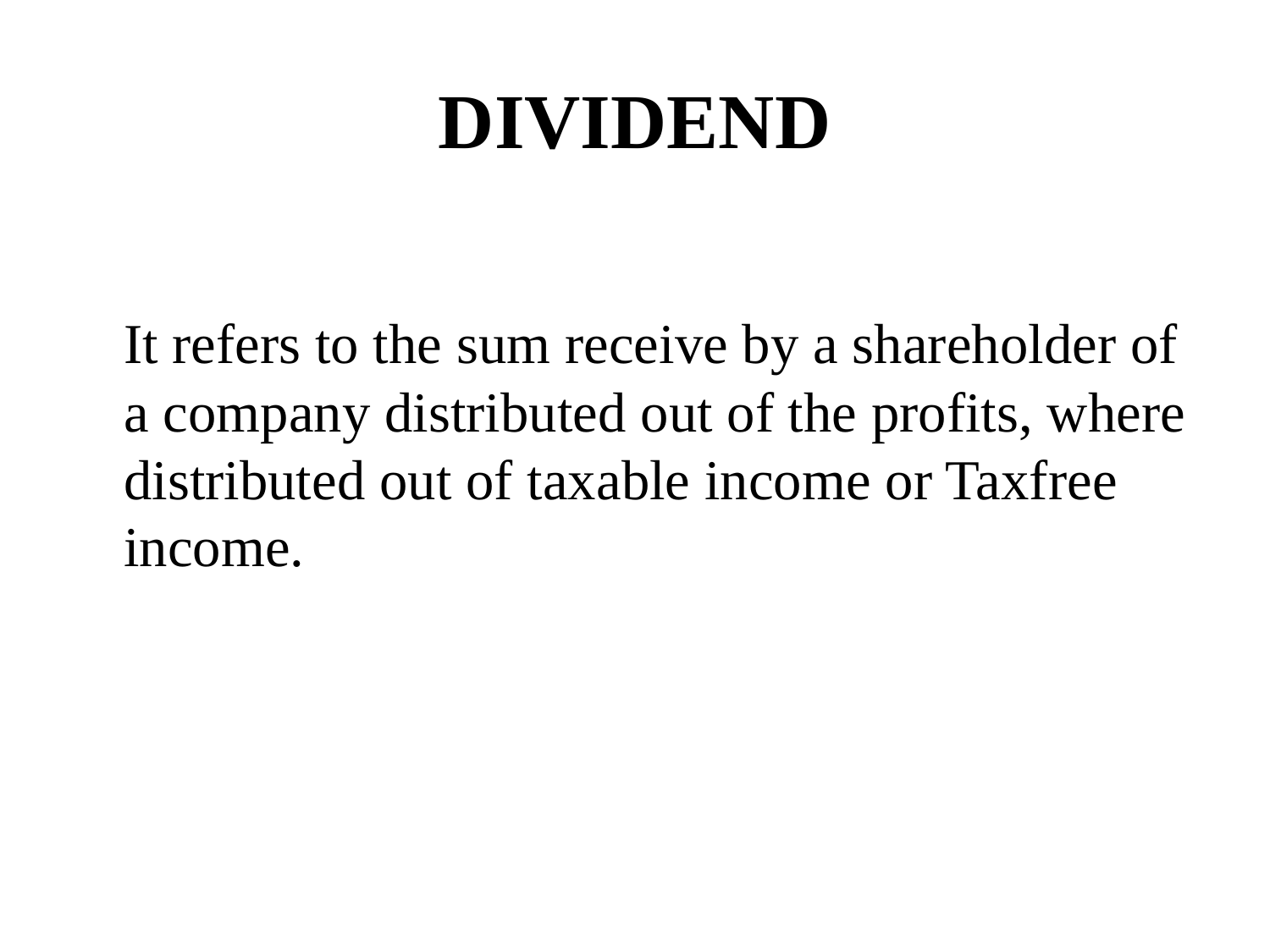

# DIVIDEND

	It refers to the sum receive by a shareholder of a company distributed out of the profits, where distributed out of taxable income or Taxfree income.